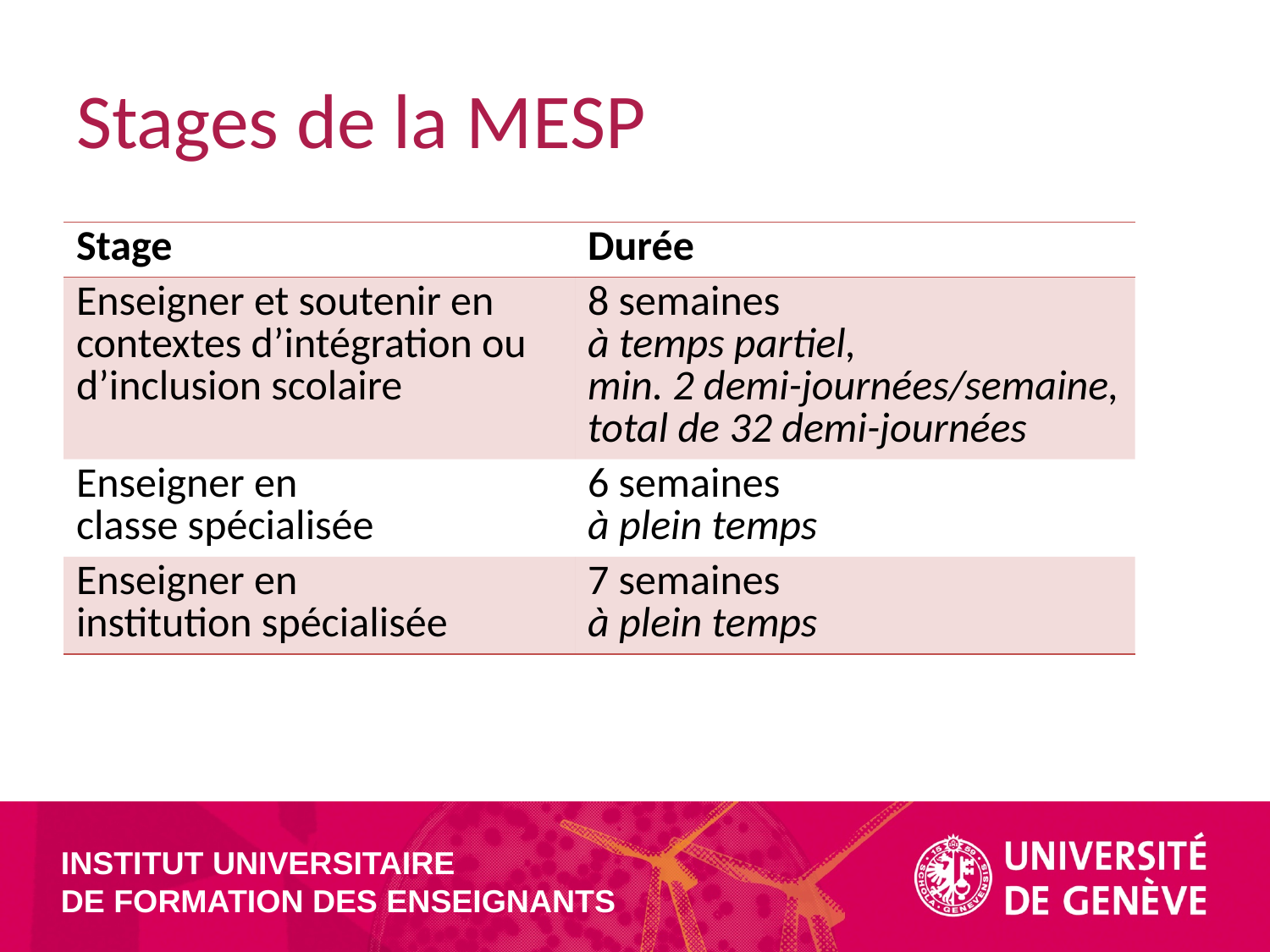

# Stages de la MESP
| Stage | Durée |
| --- | --- |
| Enseigner et soutenir en contextes d’intégration ou d’inclusion scolaire | 8 semaines à temps partiel, min. 2 demi-journées/semaine, total de 32 demi-journées |
| Enseigner en classe spécialisée | 6 semaines à plein temps |
| Enseigner en institution spécialisée | 7 semaines à plein temps |